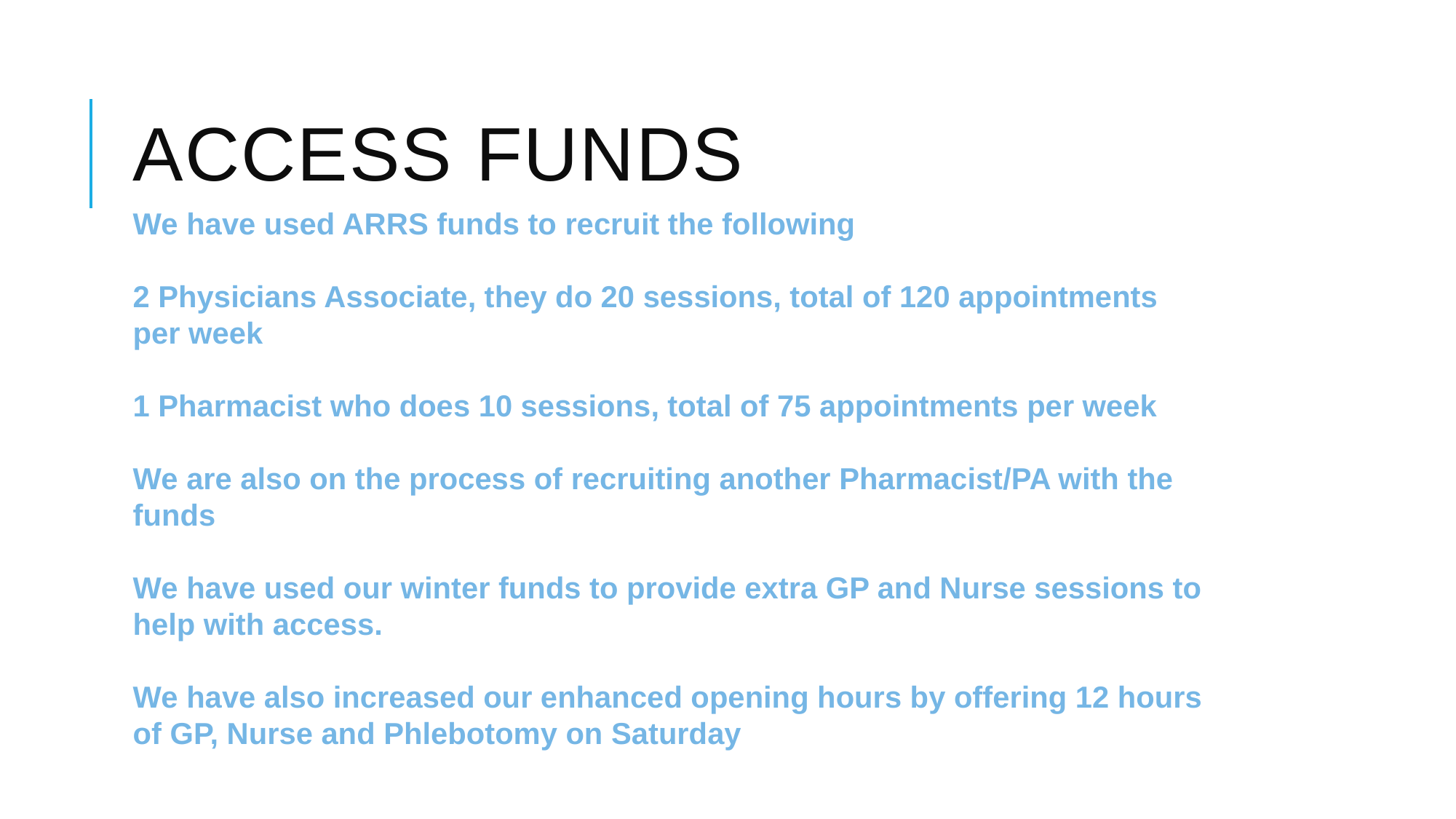

# Access Funds
We have used ARRS funds to recruit the following

2 Physicians Associate, they do 20 sessions, total of 120 appointments per week

1 Pharmacist who does 10 sessions, total of 75 appointments per week

We are also on the process of recruiting another Pharmacist/PA with the funds

We have used our winter funds to provide extra GP and Nurse sessions to help with access.

We have also increased our enhanced opening hours by offering 12 hours of GP, Nurse and Phlebotomy on Saturday